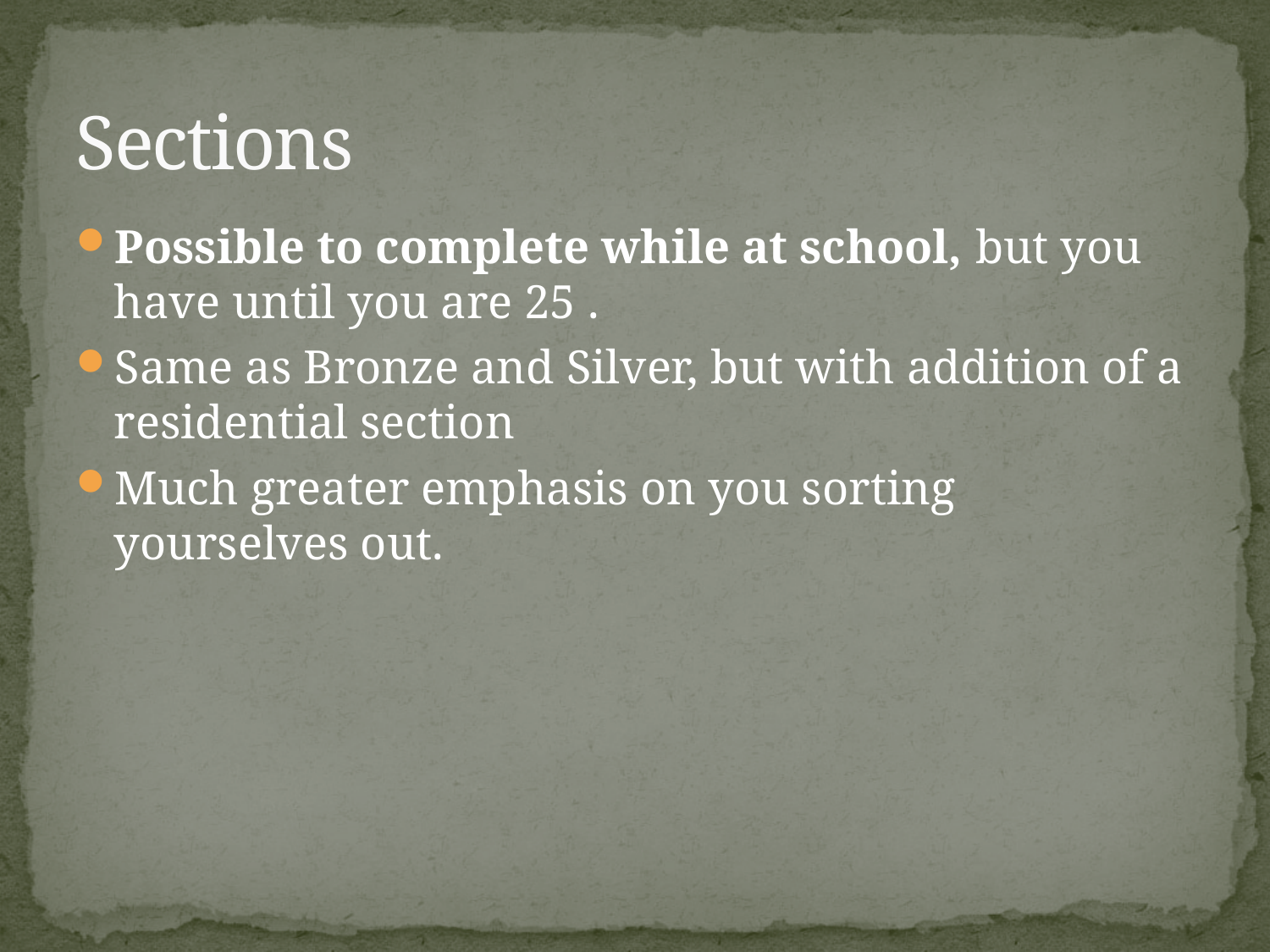

# Sections
Possible to complete while at school, but you have until you are 25 .
Same as Bronze and Silver, but with addition of a residential section
Much greater emphasis on you sorting yourselves out.